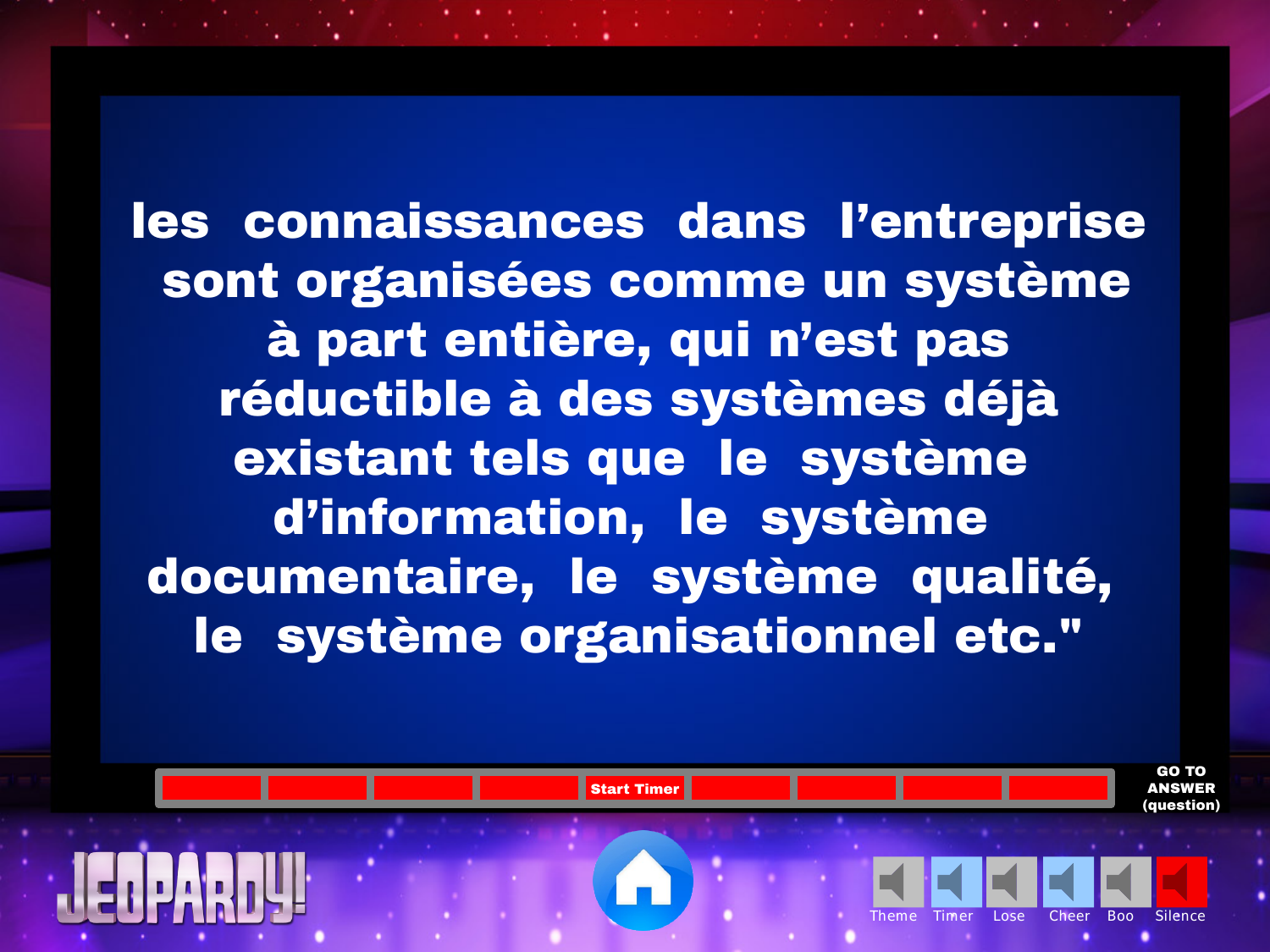

les  connaissances  dans  l’entreprise  sont organisées comme un système à part entière, qui n’est pas réductible à des systèmes déjà existant tels que  le  système  d’information,  le  système  documentaire,  le  système  qualité,  le  système organisationnel etc."